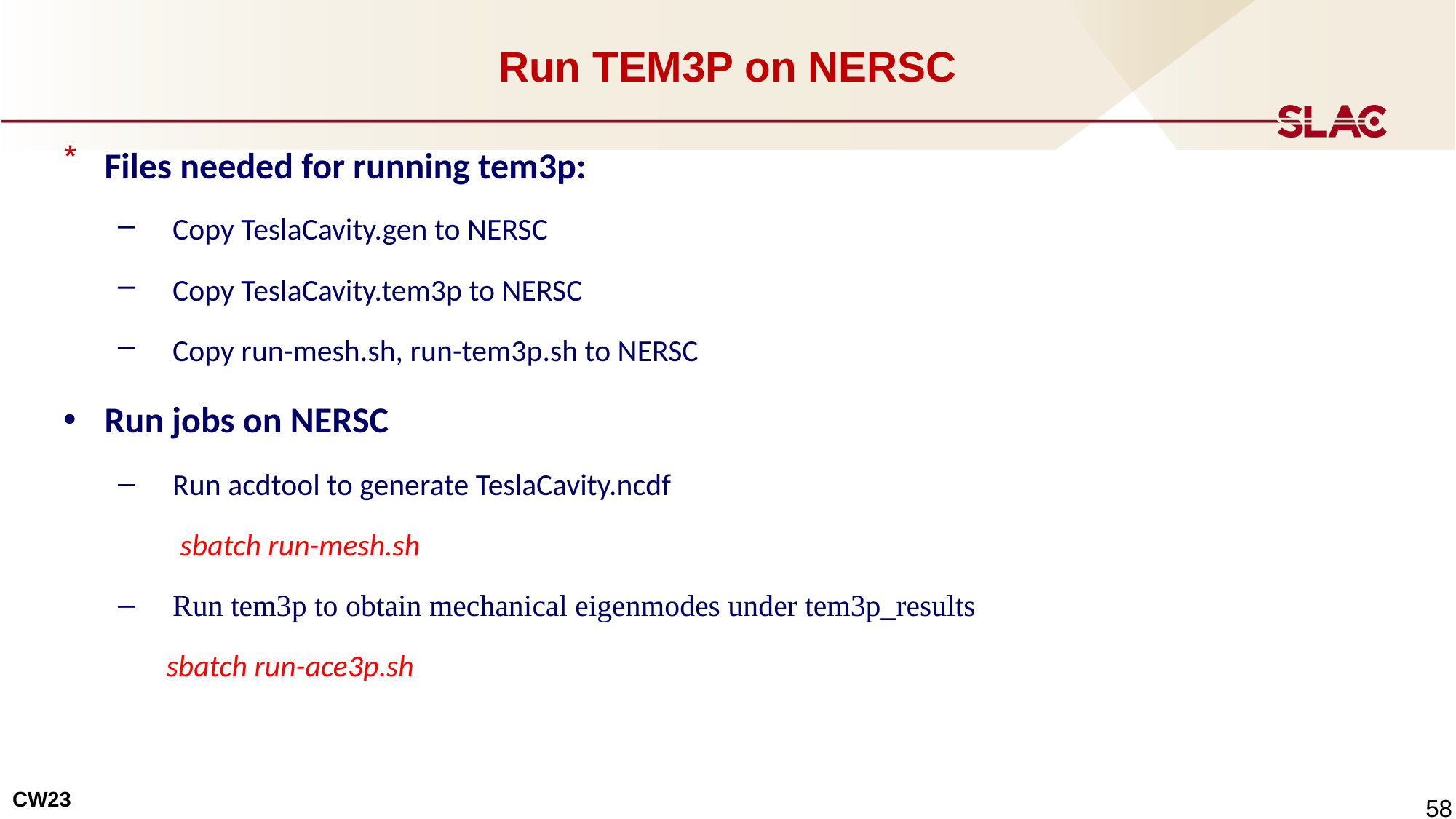

# Run TEM3P on NERSC
Files needed for running tem3p:
Copy TeslaCavity.gen to NERSC
Copy TeslaCavity.tem3p to NERSC
Copy run-mesh.sh, run-tem3p.sh to NERSC
Run jobs on NERSC
Run acdtool to generate TeslaCavity.ncdf
         sbatch run-mesh.sh
Run tem3p to obtain mechanical eigenmodes under tem3p_results
       sbatch run-ace3p.sh
 58